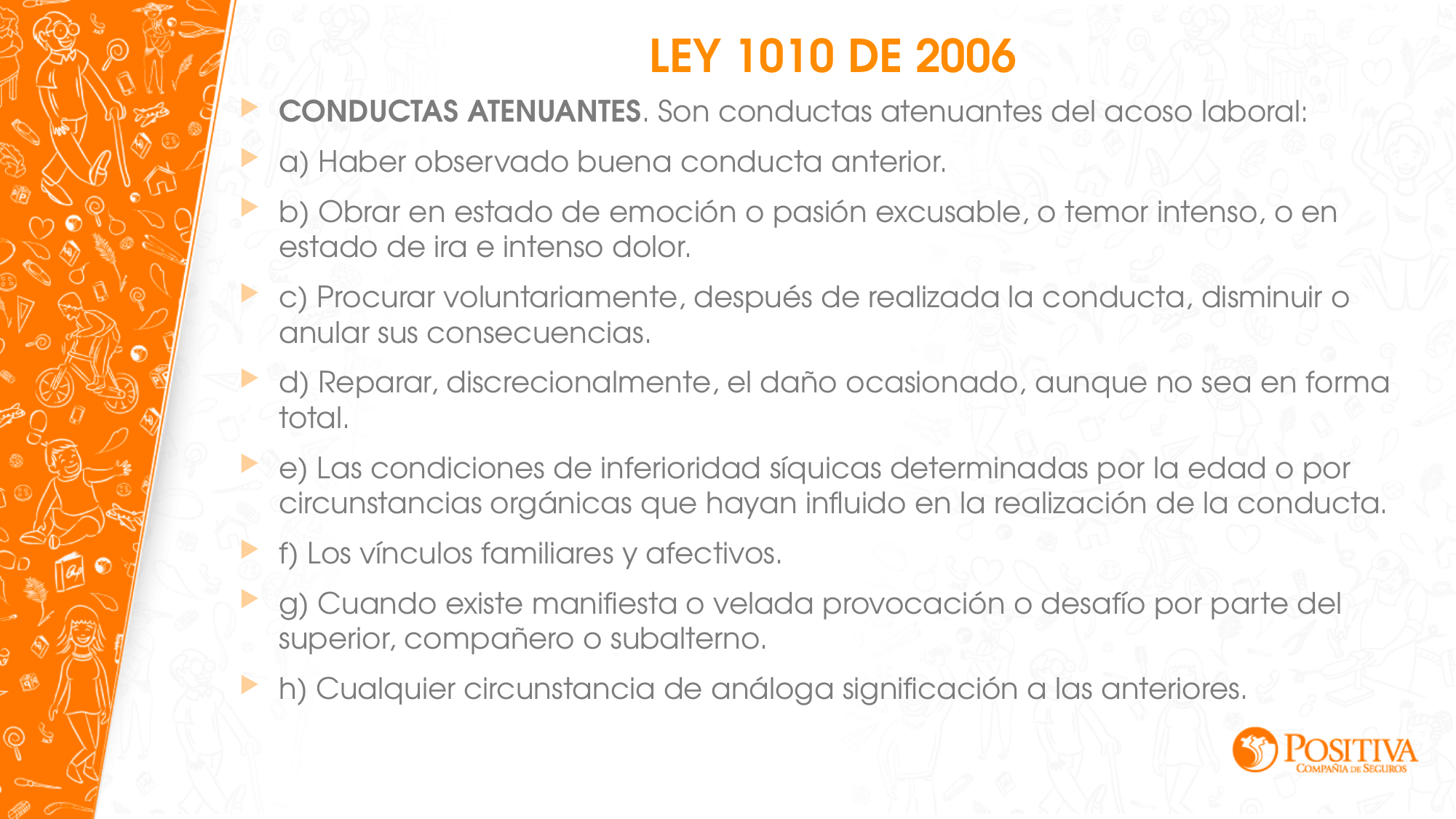

LEY 1010 DE 2006

CONDUCTAS ATENUANTES. Son conductas atenuantes del acoso laboral:
a) Haber observado buena conducta anterior.
b) Obrar en estado de emoción o pasión excusable, o temor intenso, o en estado de ira e intenso dolor.
c) Procurar voluntariamente, después de realizada la conducta, disminuir o anular sus consecuencias.
d) Reparar, discrecionalmente, el daño ocasionado, aunque no sea en forma total.
e) Las condiciones de inferioridad síquicas determinadas por la edad o por circunstancias orgánicas que hayan influido en la realización de la conducta.
f) Los vínculos familiares y afectivos.
g) Cuando existe manifiesta o velada provocación o desafío por parte del superior, compañero o subalterno.
h) Cualquier circunstancia de análoga significación a las anteriores.